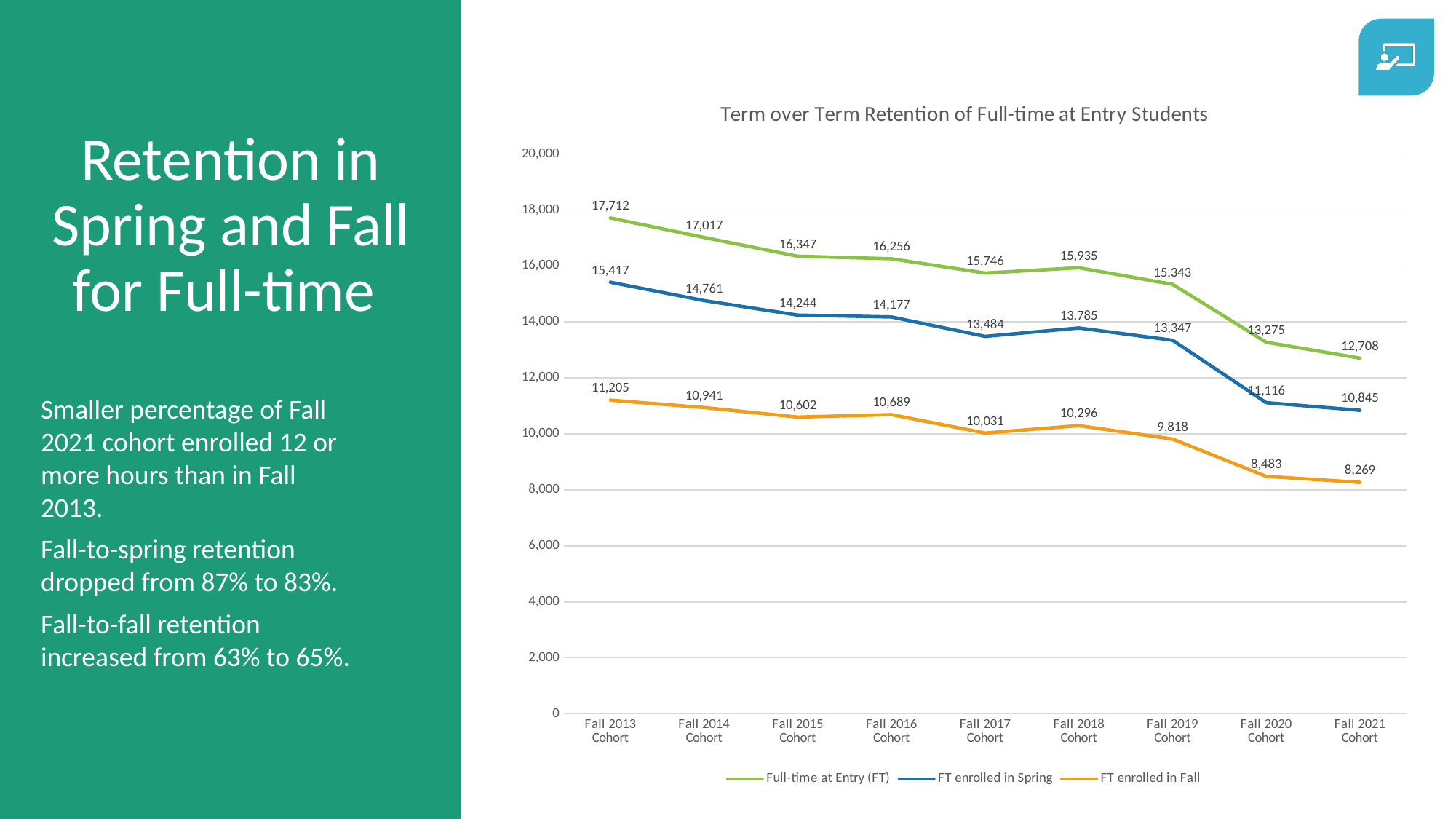

### Chart: Term over Term Retention of Full-time at Entry Students

| Category | Full-time at Entry (FT) | FT enrolled in Spring | FT enrolled in Fall |
|---|---|---|---|
| Fall 2013 Cohort | 17712.0 | 15417.0 | 11205.0 |
| Fall 2014 Cohort | 17017.0 | 14761.0 | 10941.0 |
| Fall 2015 Cohort | 16347.0 | 14244.0 | 10602.0 |
| Fall 2016 Cohort | 16256.0 | 14177.0 | 10689.0 |
| Fall 2017 Cohort | 15746.0 | 13484.0 | 10031.0 |
| Fall 2018 Cohort | 15935.0 | 13785.0 | 10296.0 |
| Fall 2019 Cohort | 15343.0 | 13347.0 | 9818.0 |
| Fall 2020 Cohort | 13275.0 | 11116.0 | 8483.0 |
| Fall 2021 Cohort | 12708.0 | 10845.0 | 8269.0 |
# Retention in Spring and Fall for Full-time

Smaller percentage of Fall 2021 cohort enrolled 12 or more hours than in Fall 2013.
Fall-to-spring retention dropped from 87% to 83%.
Fall-to-fall retention increased from 63% to 65%.